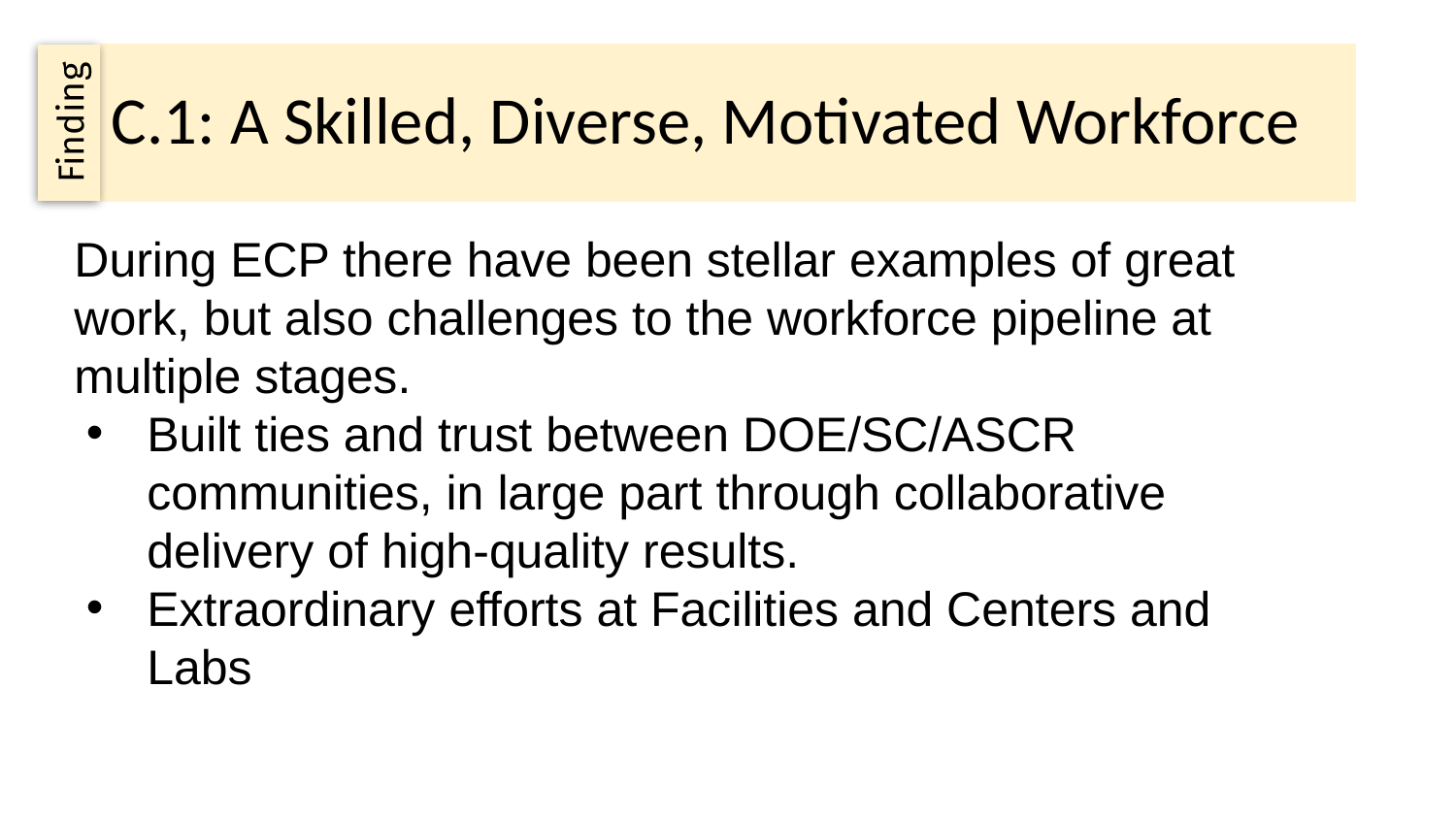

# C.1: A Skilled, Diverse, Motivated Workforce
Finding
During ECP there have been stellar examples of great work, but also challenges to the workforce pipeline at multiple stages.
Built ties and trust between DOE/SC/ASCR communities, in large part through collaborative delivery of high-quality results.
Extraordinary efforts at Facilities and Centers and Labs